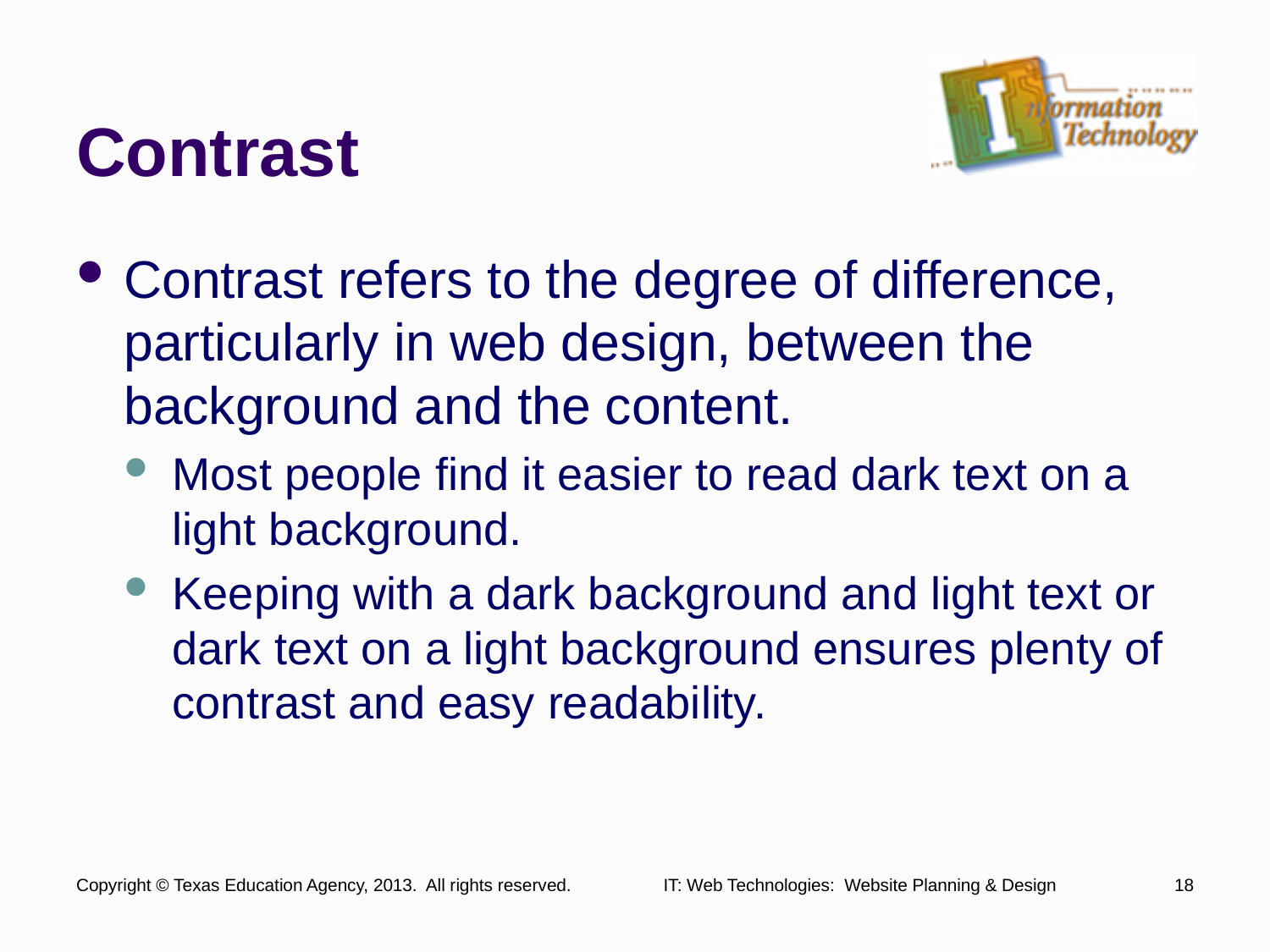

# Contrast
Contrast refers to the degree of difference, particularly in web design, between the background and the content.
Most people find it easier to read dark text on a light background.
Keeping with a dark background and light text or dark text on a light background ensures plenty of contrast and easy readability.

Copyright © Texas Education Agency, 2013.  All rights reserved.
IT: Web Technologies:  Website Planning & Design
18